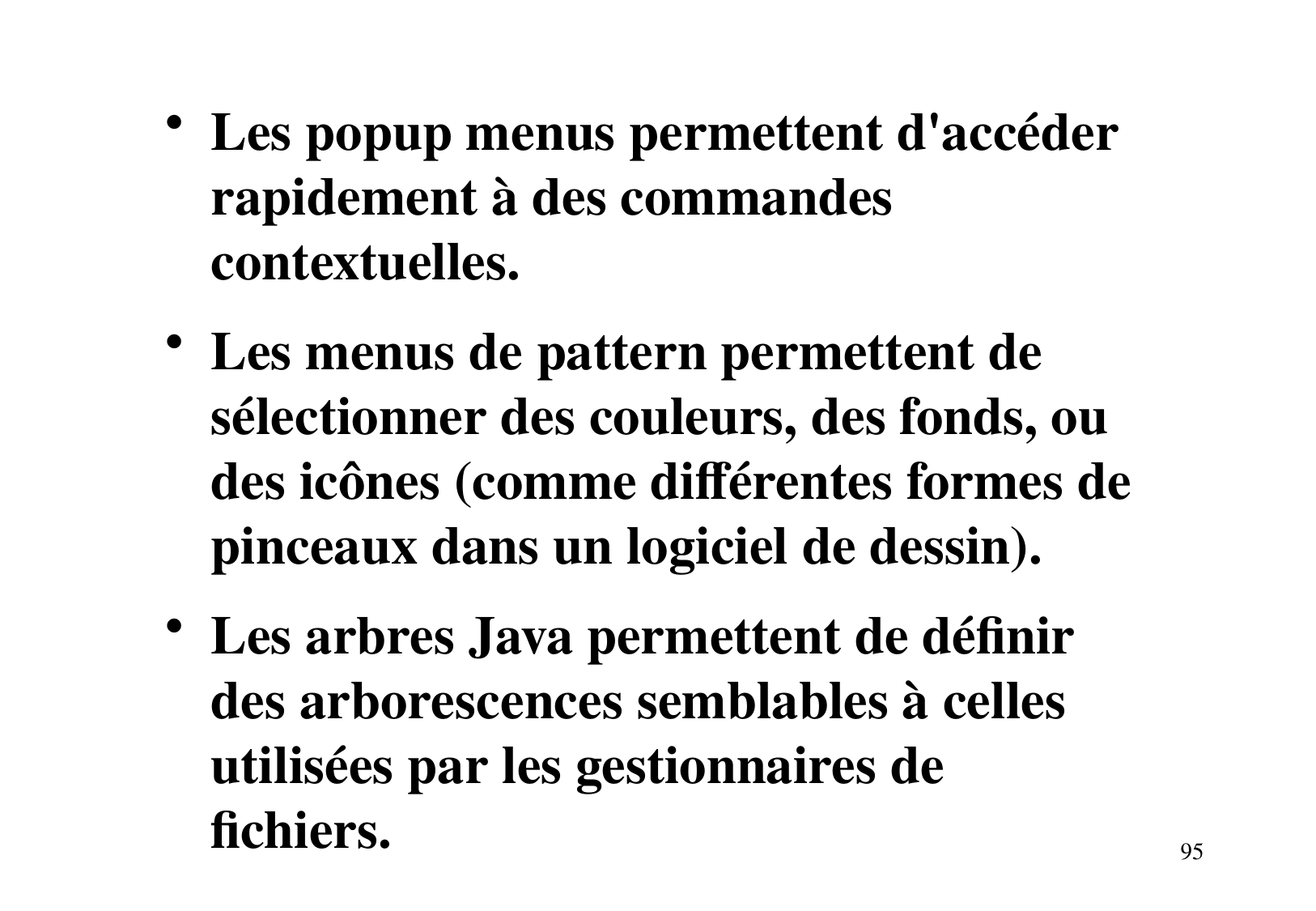

Les popup menus permettent d'accéder rapidement à des commandes contextuelles.
Les menus de pattern permettent de sélectionner des couleurs, des fonds, ou des icônes (comme différentes formes de pinceaux dans un logiciel de dessin).
Les arbres Java permettent de définir des arborescences semblables à celles utilisées par les gestionnaires de fichiers.
95